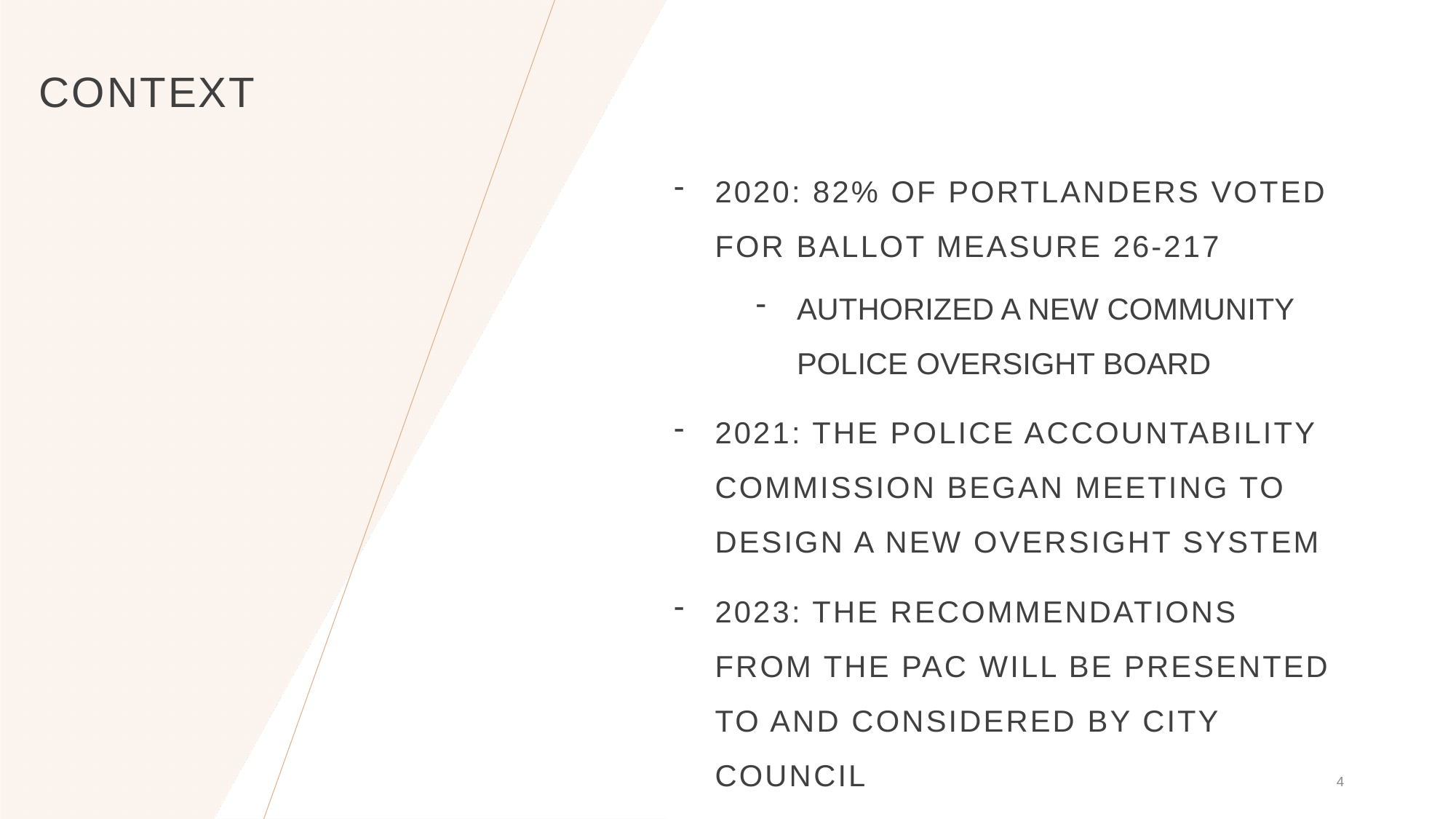

# context
2020: 82% of Portlanders voted for ballot measure 26-217
Authorized a new community police oversight board
2021: the police accountability commission began meeting to design a new oversight system
2023: the recommendations from the pac will be presented to and considered by City council
4